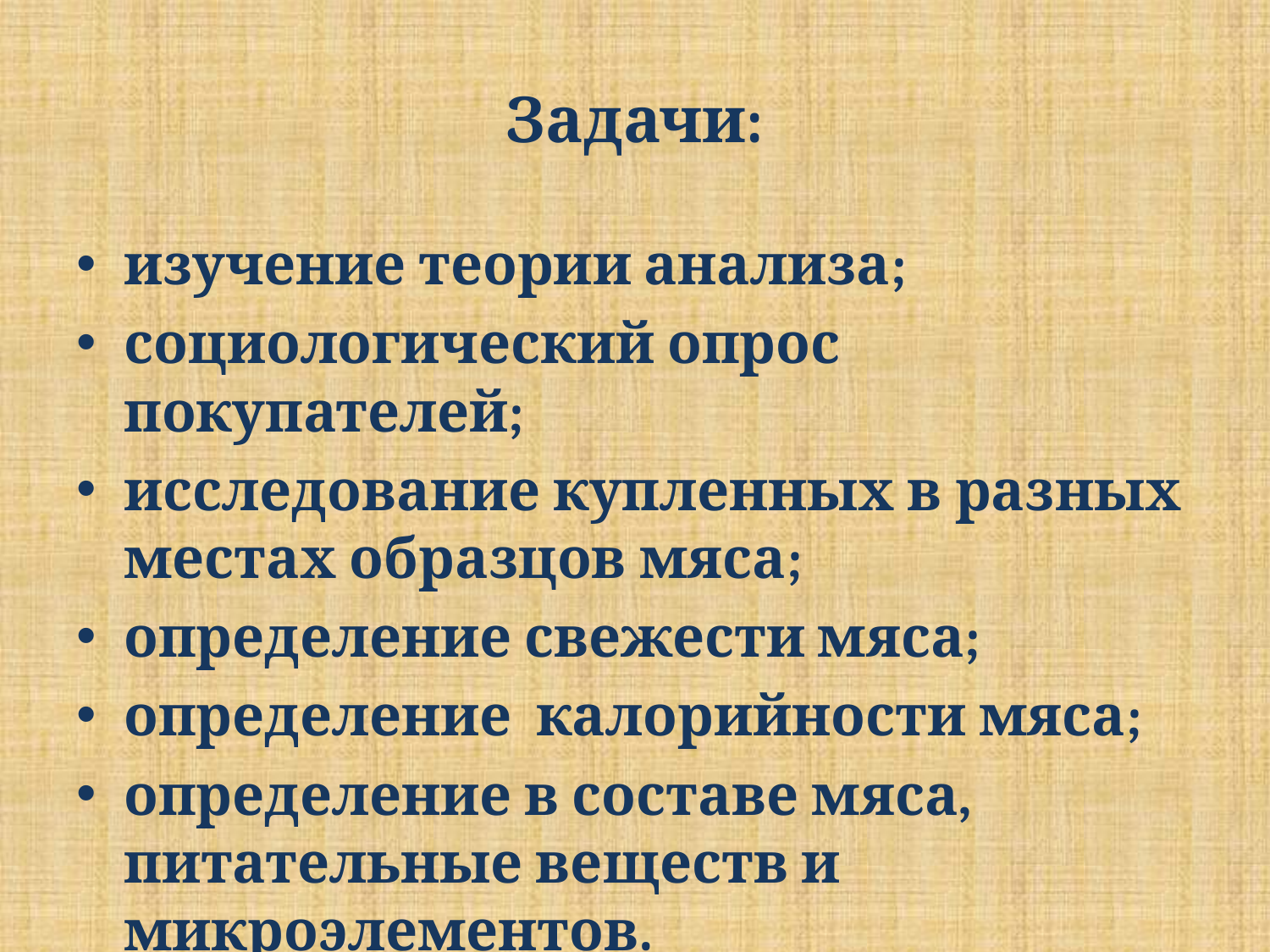

# Задачи:
изучение теории анализа;
социологический опрос покупателей;
исследование купленных в разных местах образцов мяса;
определение свежести мяса;
определение  калорийности мяса;
определение в составе мяса, питательные веществ и микроэлементов.